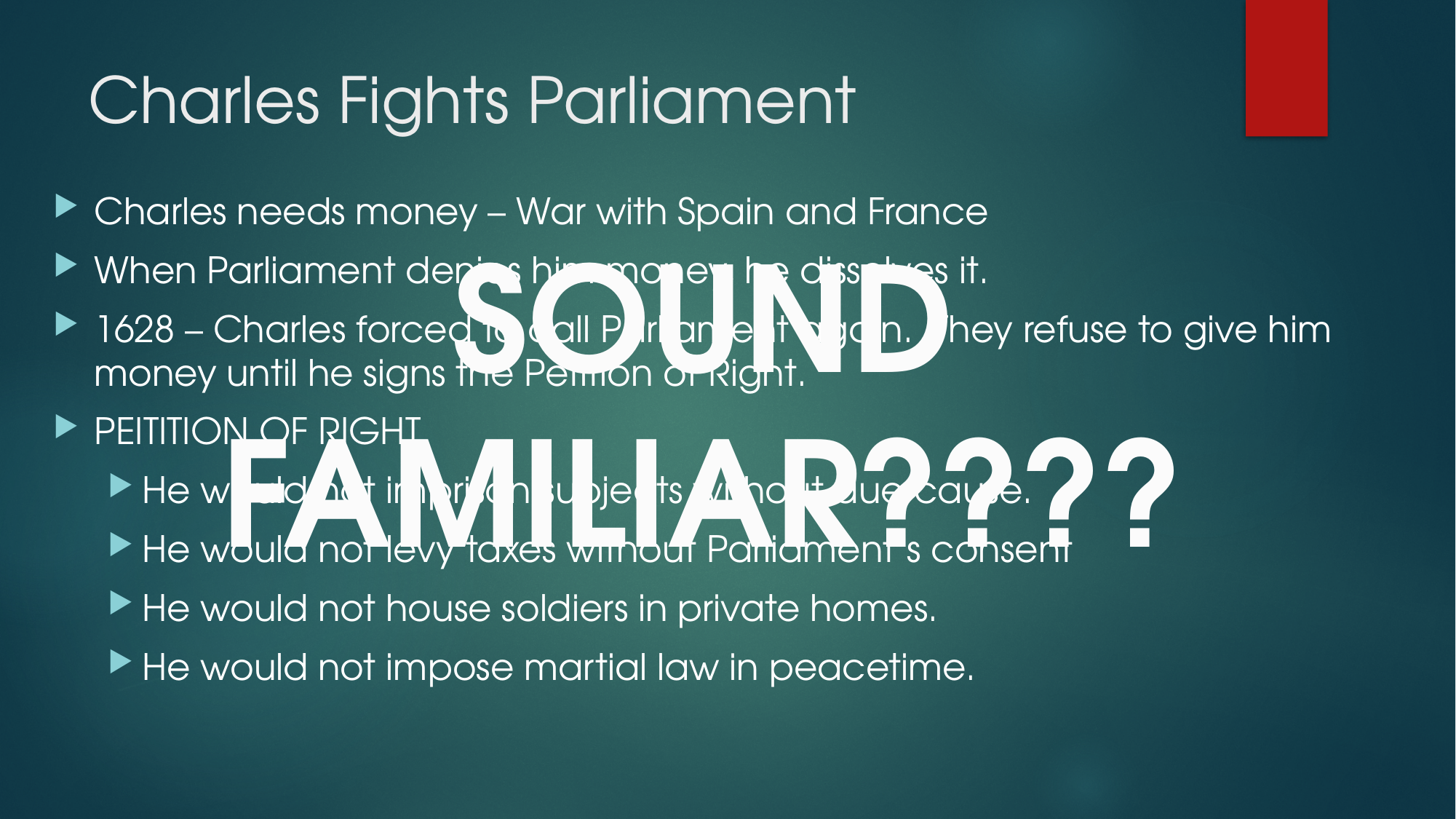

# Charles Fights Parliament
Charles needs money – War with Spain and France
When Parliament denies him money, he dissolves it.
1628 – Charles forced to call Parliament again.  They refuse to give him money until he signs the Petition of Right.
PEITITION OF RIGHT
He would not imprison subjects without due cause.
He would not levy taxes without Parliament’s consent
He would not house soldiers in private homes.
He would not impose martial law in peacetime.
SOUND FAMILIAR????